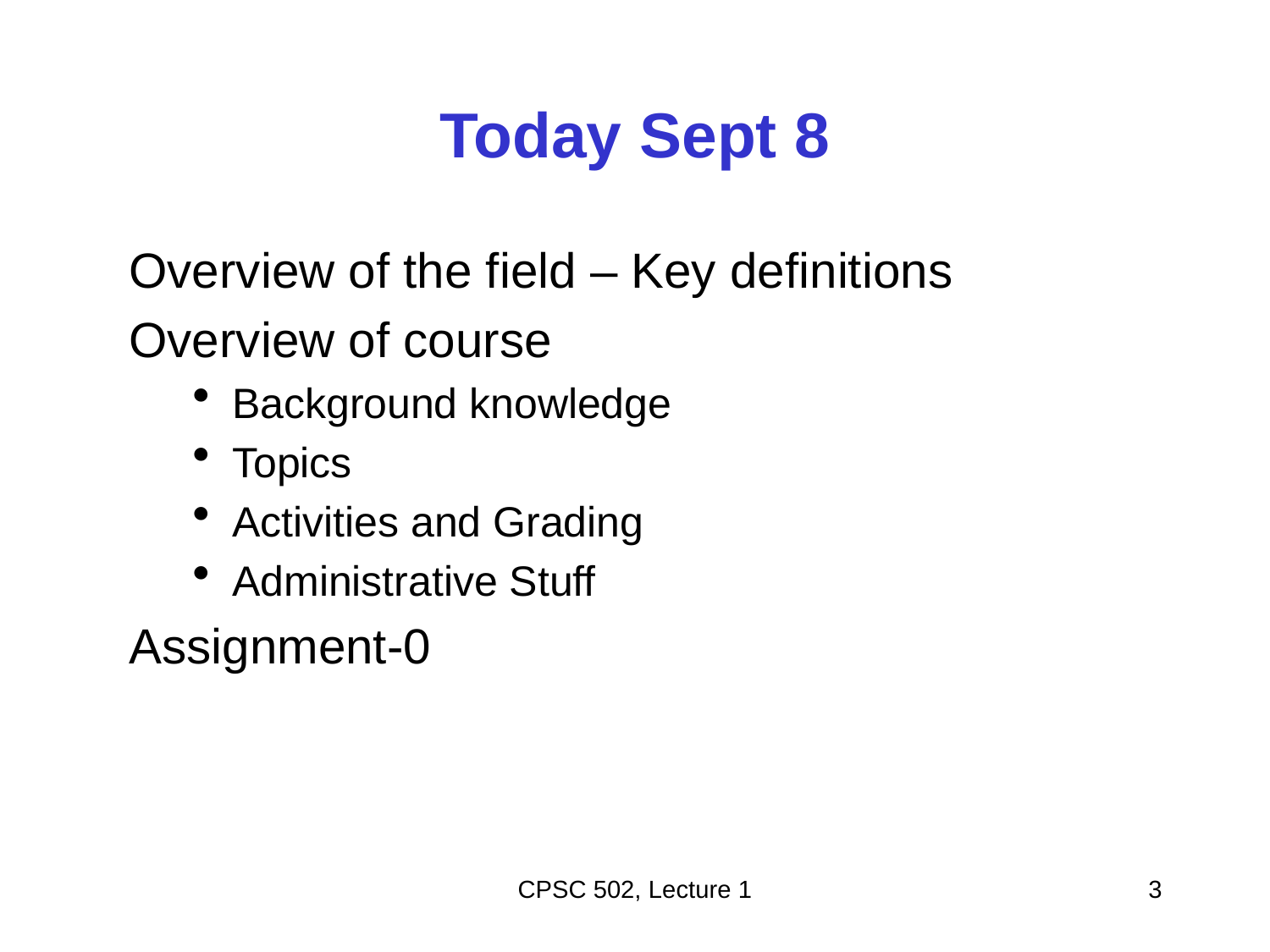

# Today Sept 8
Overview of the field – Key definitions
Overview of course
Background knowledge
Topics
Activities and Grading
Administrative Stuff
Assignment-0

CPSC 502, Lecture 1
3